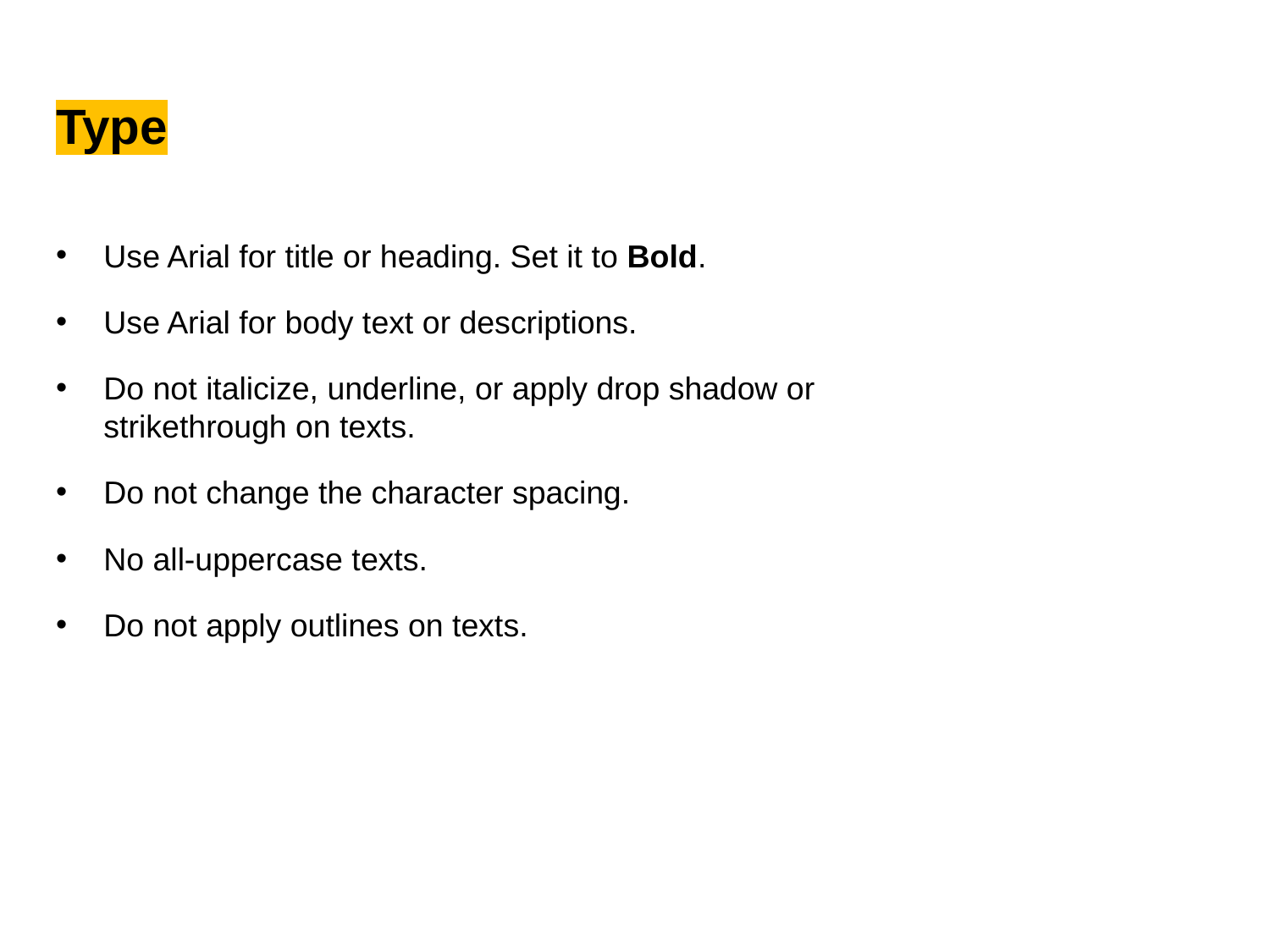

# Type
Use Arial for title or heading. Set it to Bold.
Use Arial for body text or descriptions.
Do not italicize, underline, or apply drop shadow or strikethrough on texts.
Do not change the character spacing.
No all-uppercase texts.
Do not apply outlines on texts.